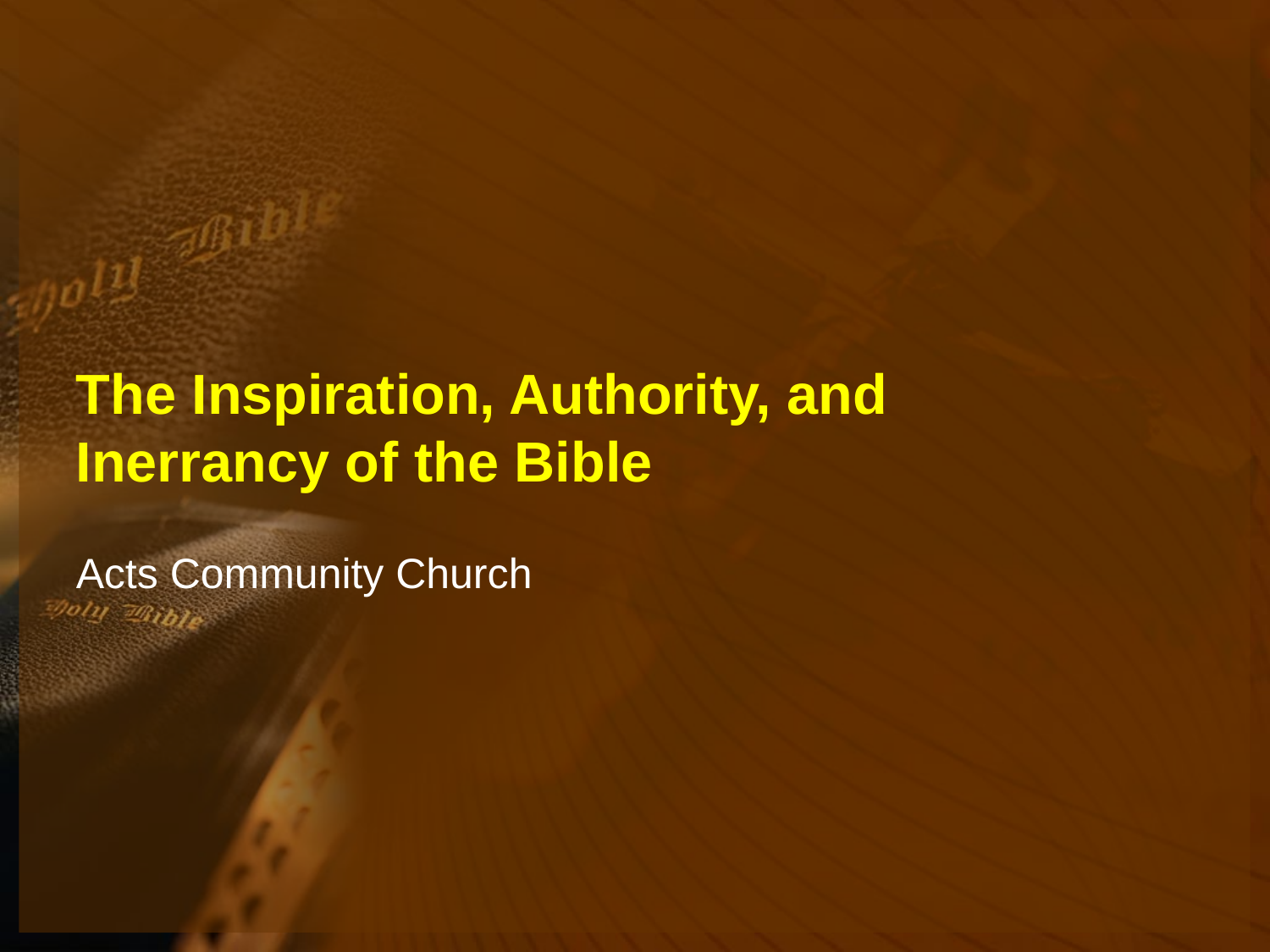

# The Inspiration, Authority, and Inerrancy of the Bible
Acts Community Church